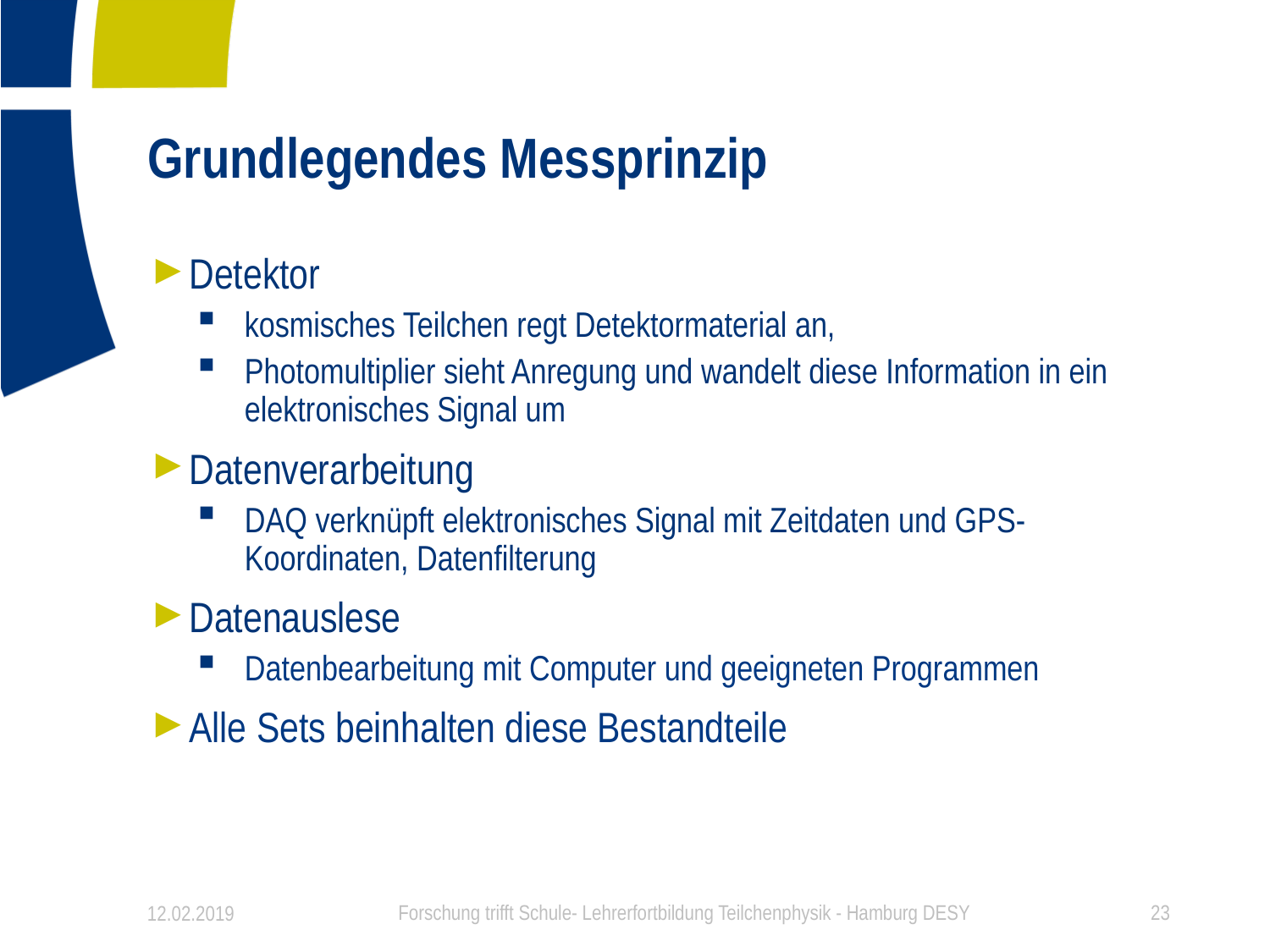

# Grundlegendes Messprinzip
Detektor
kosmisches Teilchen regt Detektormaterial an,
Photomultiplier sieht Anregung und wandelt diese Information in ein elektronisches Signal um
Datenverarbeitung
DAQ verknüpft elektronisches Signal mit Zeitdaten und GPS-Koordinaten, Datenfilterung
Datenauslese
Datenbearbeitung mit Computer und geeigneten Programmen
Alle Sets beinhalten diese Bestandteile

12.02.2019
Forschung trifft Schule- Lehrerfortbildung Teilchenphysik - Hamburg DESY
23